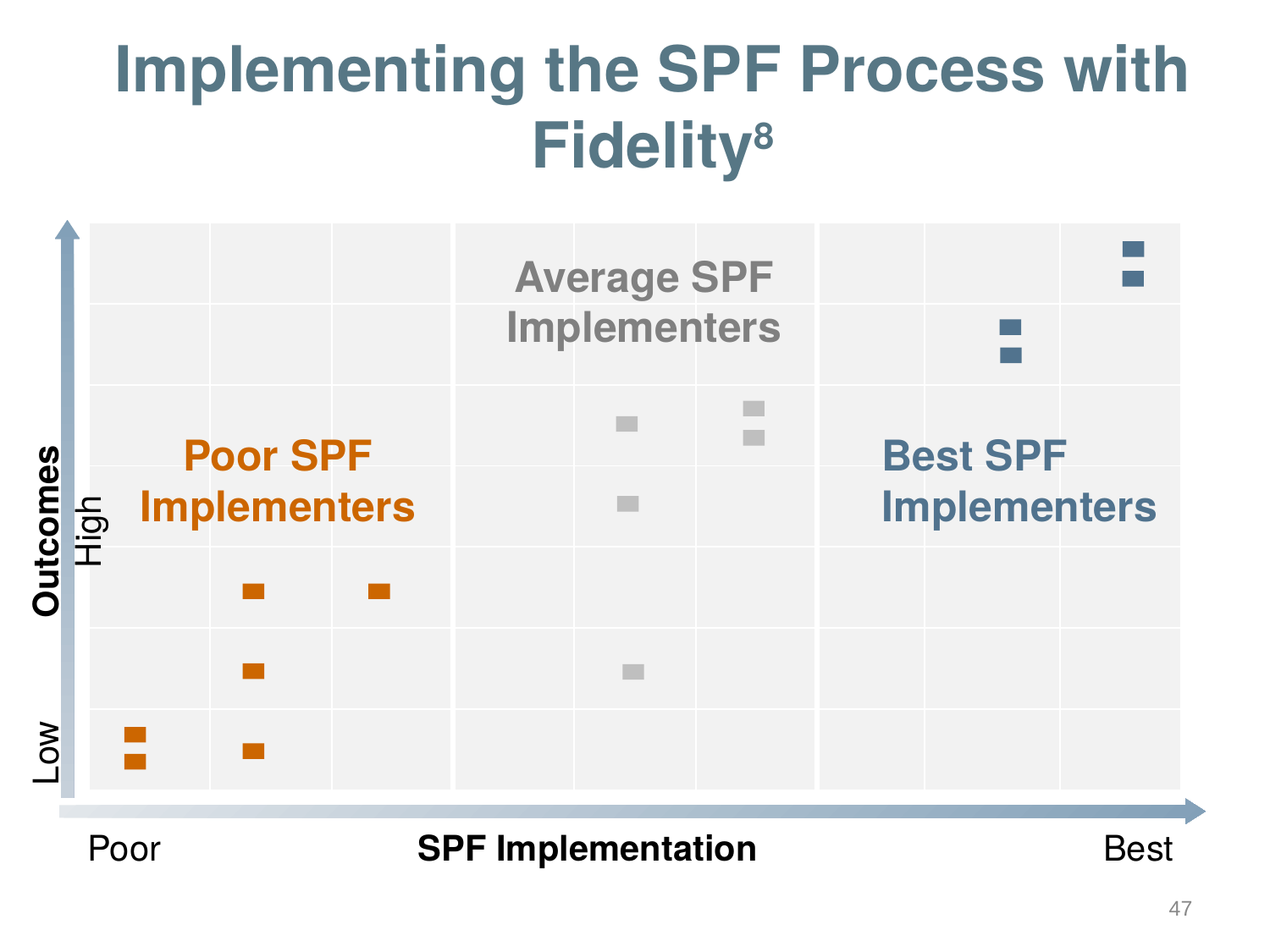

# Implementing the SPF Process with Fidelity8

|  |  |  |  |  |  |  |  |  |
| --- | --- | --- | --- | --- | --- | --- | --- | --- |
|  |  |  |  |  |  |  |  |  |
|  |  |  |  |  |  |  |  |  |
|  |  |  |  |  |  |  |  |  |
|  |  |  |  |  |  |  |  |  |
|  |  |  |  |  |  |  |  |  |
|  |  |  |  |  |  |  |  |  |

Average SPF Implementers

Best SPF Implementers
Poor SPF Implementers

Low	Outcomes	High

Poor 	SPF Implementation		Best
47